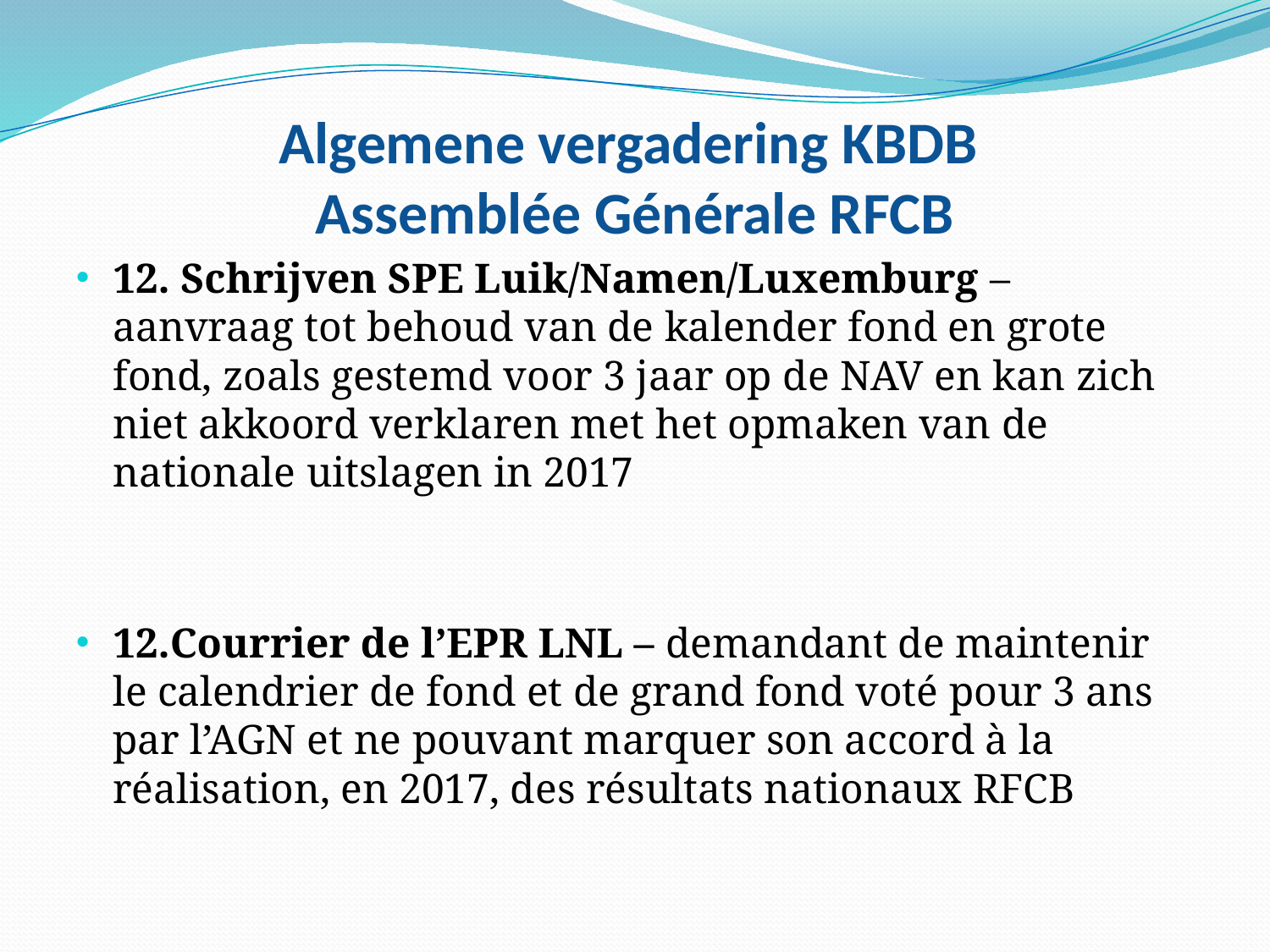

# Algemene vergadering KBDB Assemblée Générale RFCB
12. Schrijven SPE Luik/Namen/Luxemburg – aanvraag tot behoud van de kalender fond en grote fond, zoals gestemd voor 3 jaar op de NAV en kan zich niet akkoord verklaren met het opmaken van de nationale uitslagen in 2017

12.Courrier de l’EPR LNL – demandant de maintenir le calendrier de fond et de grand fond voté pour 3 ans par l’AGN et ne pouvant marquer son accord à la réalisation, en 2017, des résultats nationaux RFCB